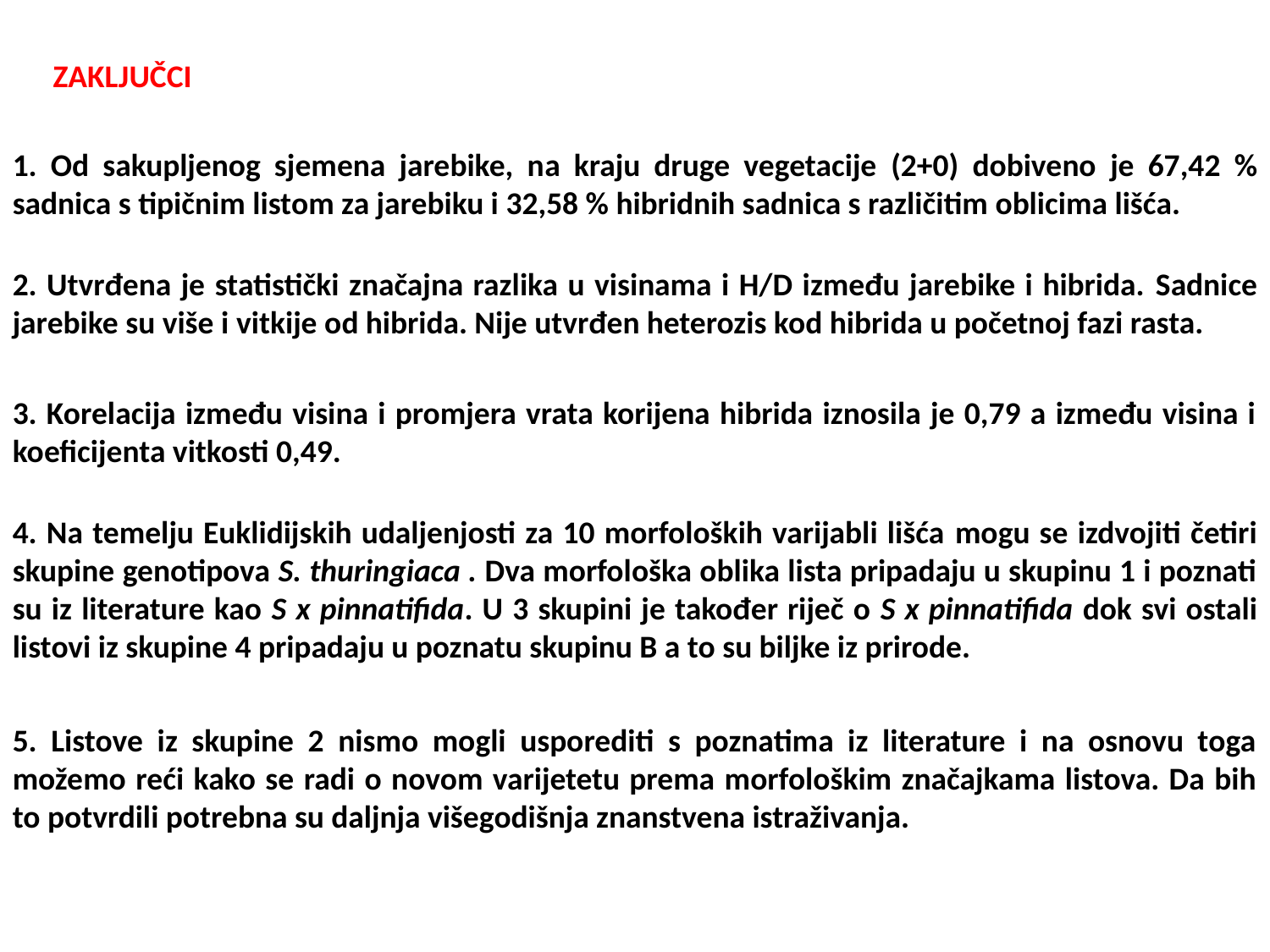

ZAKLJUČCI
1. Od sakupljenog sjemena jarebike, na kraju druge vegetacije (2+0) dobiveno je 67,42 % sadnica s tipičnim listom za jarebiku i 32,58 % hibridnih sadnica s različitim oblicima lišća.
2. Utvrđena je statistički značajna razlika u visinama i H/D između jarebike i hibrida. Sadnice jarebike su više i vitkije od hibrida. Nije utvrđen heterozis kod hibrida u početnoj fazi rasta.
3. Korelacija između visina i promjera vrata korijena hibrida iznosila je 0,79 a između visina i koeficijenta vitkosti 0,49.
4. Na temelju Euklidijskih udaljenjosti za 10 morfoloških varijabli lišća mogu se izdvojiti četiri skupine genotipova S. thuringiaca . Dva morfološka oblika lista pripadaju u skupinu 1 i poznati su iz literature kao S x pinnatifida. U 3 skupini je također riječ o S x pinnatifida dok svi ostali listovi iz skupine 4 pripadaju u poznatu skupinu B a to su biljke iz prirode.
5. Listove iz skupine 2 nismo mogli usporediti s poznatima iz literature i na osnovu toga možemo reći kako se radi o novom varijetetu prema morfološkim značajkama listova. Da bih to potvrdili potrebna su daljnja višegodišnja znanstvena istraživanja.